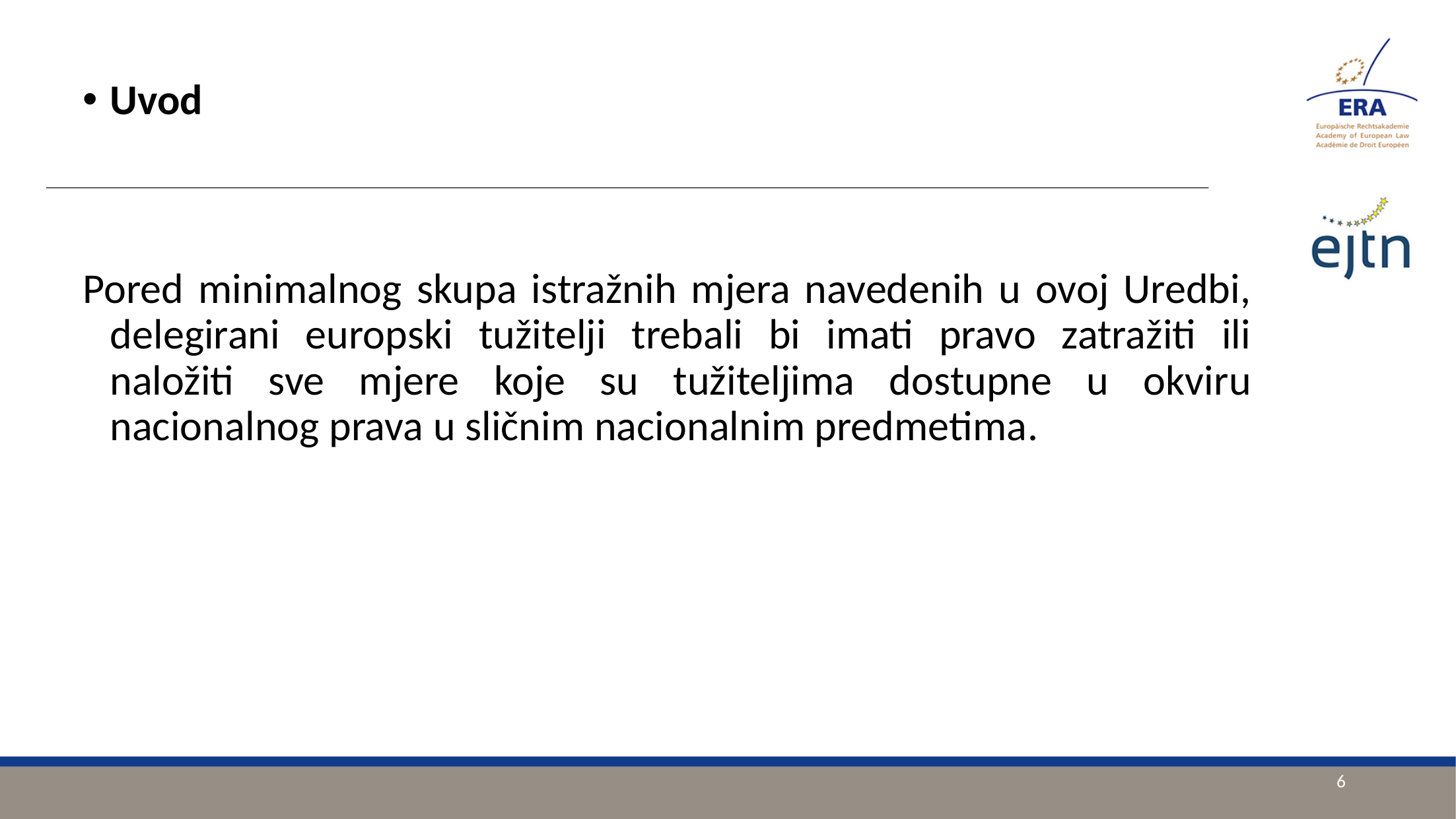

Uvod

Pored minimalnog skupa istražnih mjera navedenih u ovoj Uredbi, delegirani europski tužitelji trebali bi imati pravo zatražiti ili naložiti sve mjere koje su tužiteljima dostupne u okviru nacionalnog prava u sličnim nacionalnim predmetima.
6